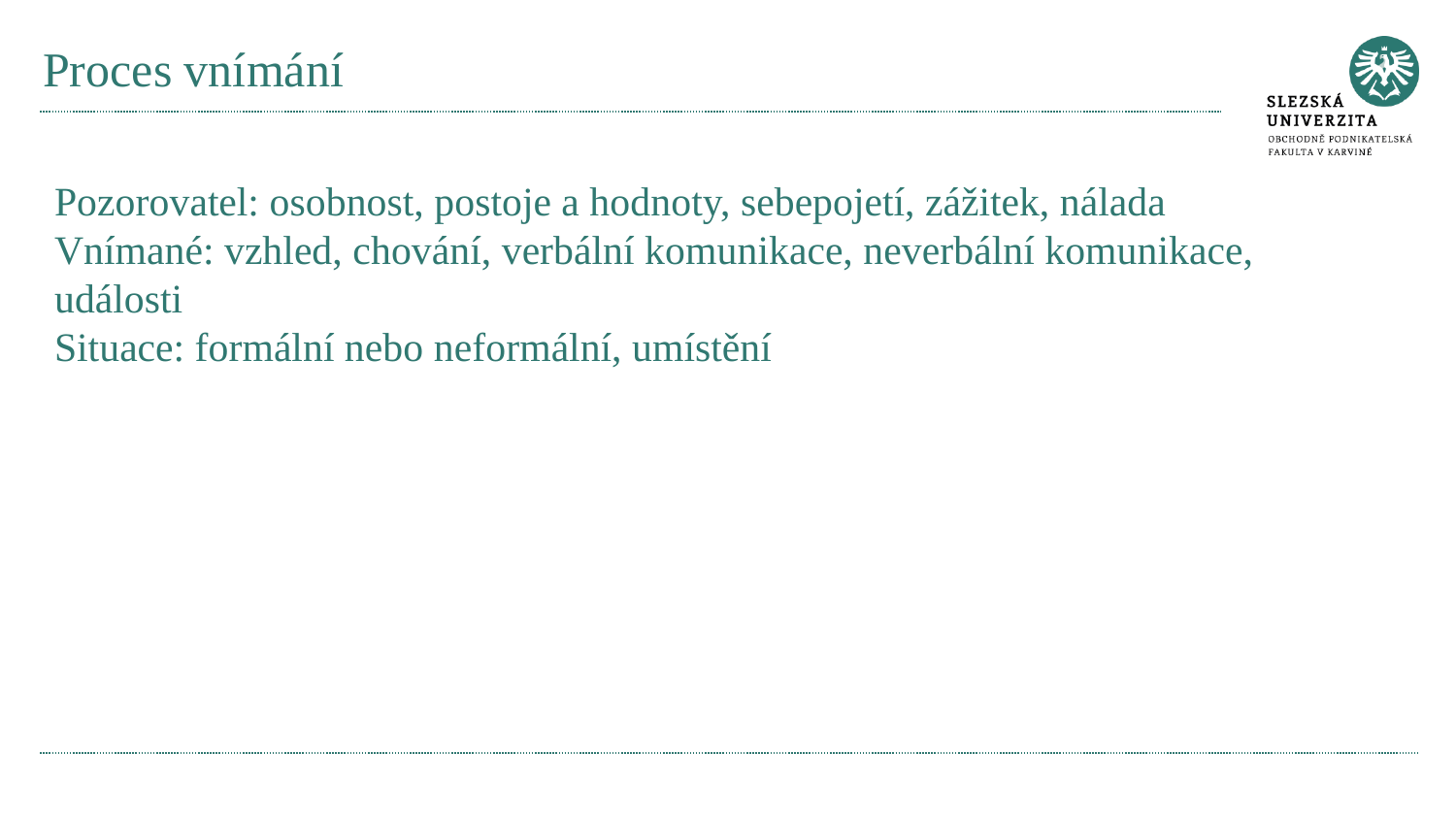

# Proces vnímání

Pozorovatel: osobnost, postoje a hodnoty, sebepojetí, zážitek, nálada
Vnímané: vzhled, chování, verbální komunikace, neverbální komunikace, události
Situace: formální nebo neformální, umístění